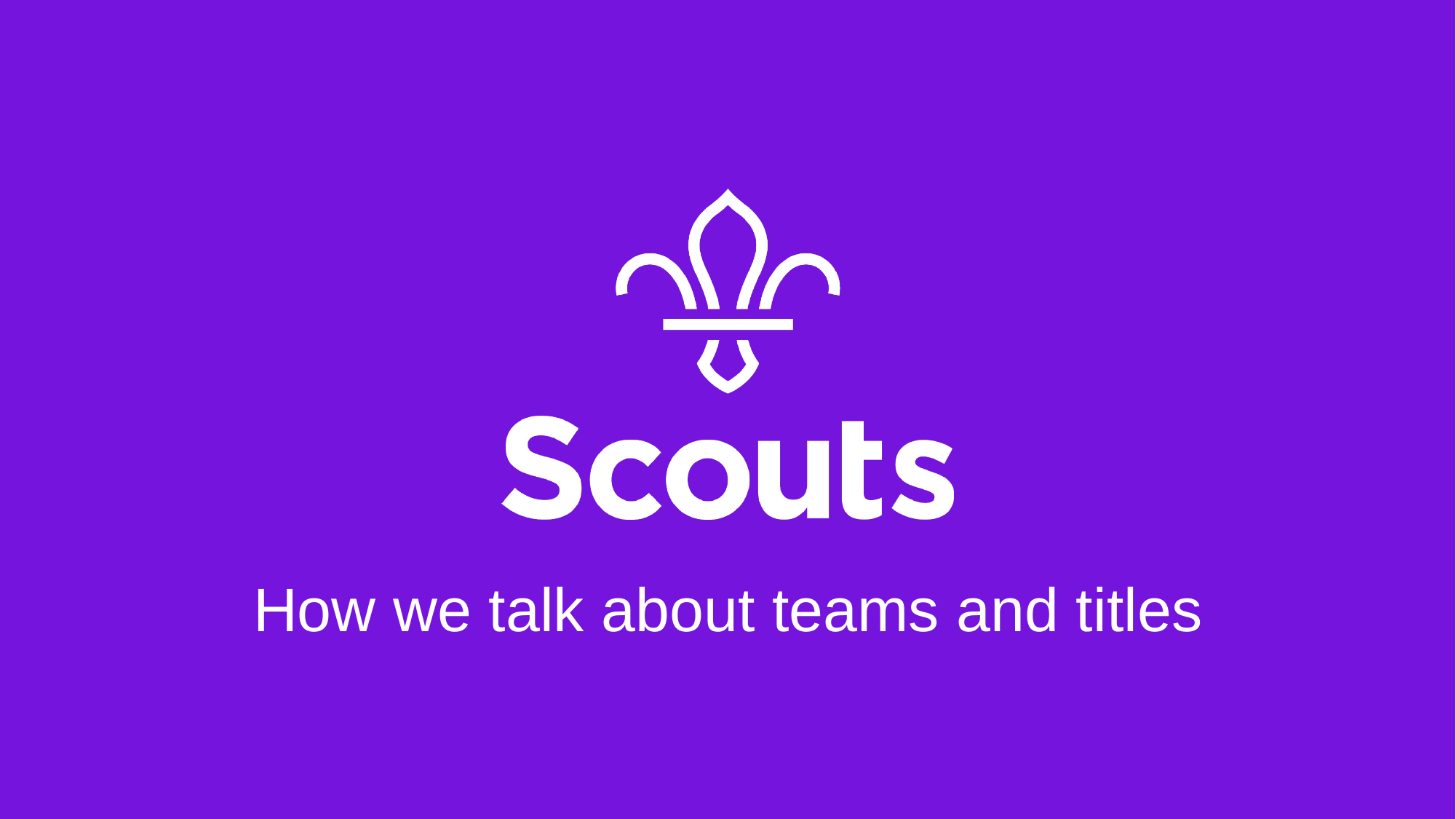

#
How we talk about teams and titles